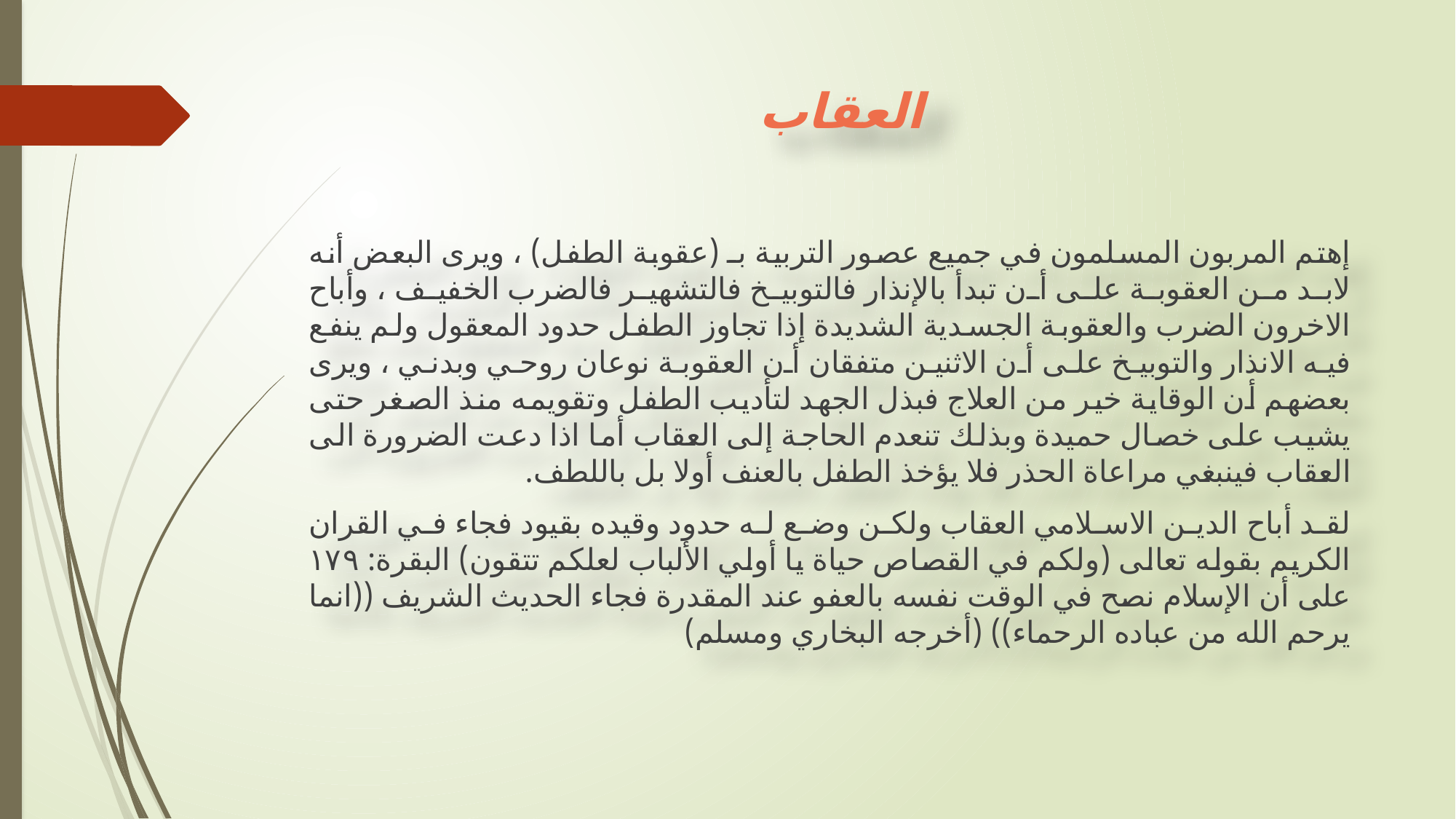

# العقاب
إهتم المربون المسلمون في جميع عصور التربية بـ (عقوبة الطفل) ، ويرى البعض أنه لابد من العقوبة على أن تبدأ بالإنذار فالتوبيخ فالتشهير فالضرب الخفيف ، وأباح الاخرون الضرب والعقوبة الجسدية الشديدة إذا تجاوز الطفل حدود المعقول ولم ينفع فيه الانذار والتوبيخ على أن الاثنين متفقان أن العقوبة نوعان روحي وبدني ، ويرى بعضهم أن الوقاية خير من العلاج فبذل الجهد لتأديب الطفل وتقويمه منذ الصغر حتى يشيب على خصال حميدة وبذلك تنعدم الحاجة إلى العقاب أما اذا دعت الضرورة الى العقاب فينبغي مراعاة الحذر فلا يؤخذ الطفل بالعنف أولا بل باللطف.
لقد أباح الدين الاسلامي العقاب ولكن وضع له حدود وقيده بقيود فجاء في القران الكريم بقوله تعالى (ولكم في القصاص حياة يا أولي الألباب لعلكم تتقون) البقرة: ١٧٩ على أن الإسلام نصح في الوقت نفسه بالعفو عند المقدرة فجاء الحديث الشريف ((انما يرحم الله من عباده الرحماء)) (أخرجه البخاري ومسلم)